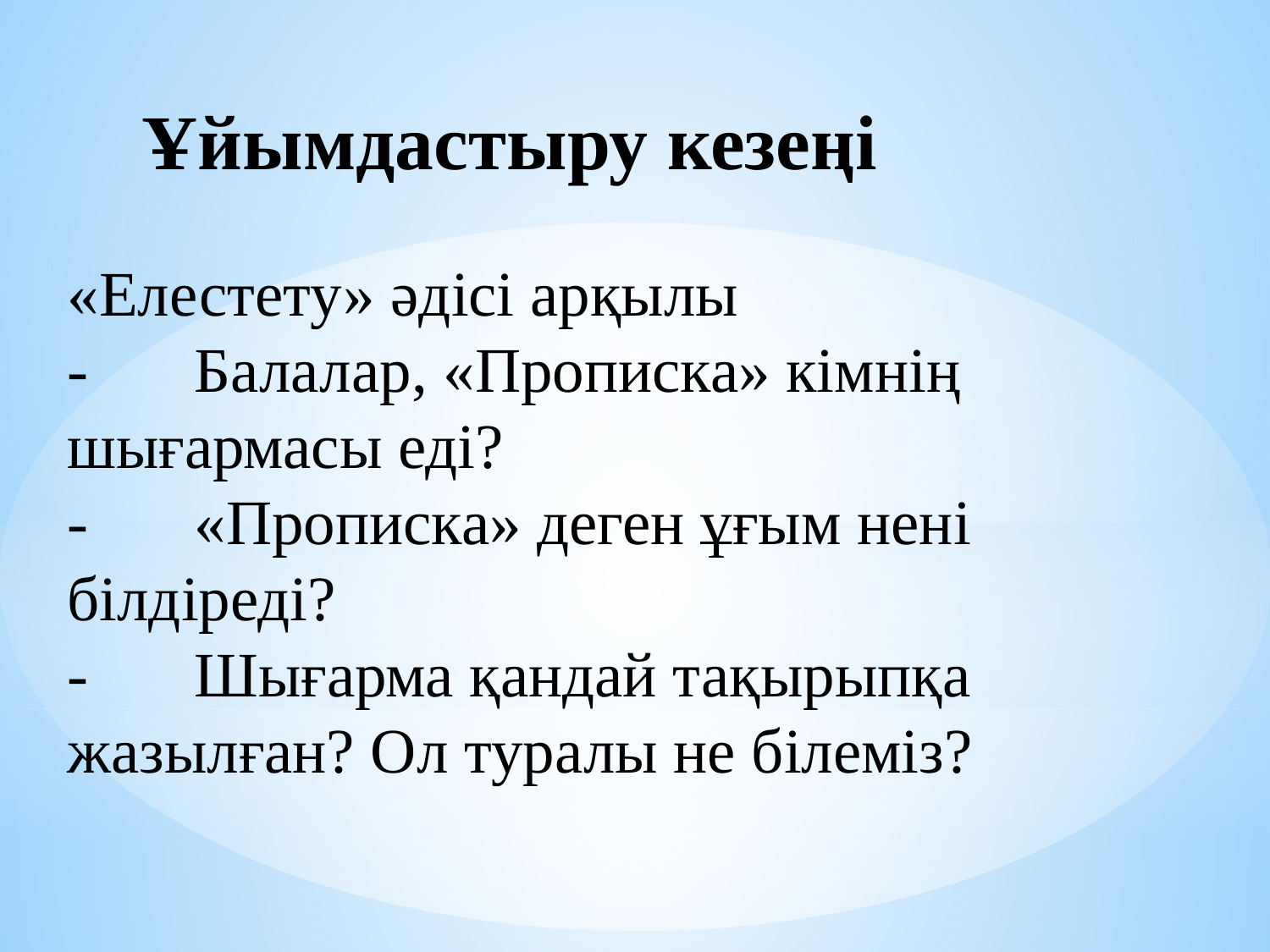

Ұйымдастыру кезеңі
«Елестету» әдісі арқылы
-	Балалар, «Прописка» кімнің 	шығармасы еді?
-	«Прописка» деген ұғым нені 	білдіреді?
-	Шығарма қандай тақырыпқа 	жазылған? Ол туралы не білеміз?